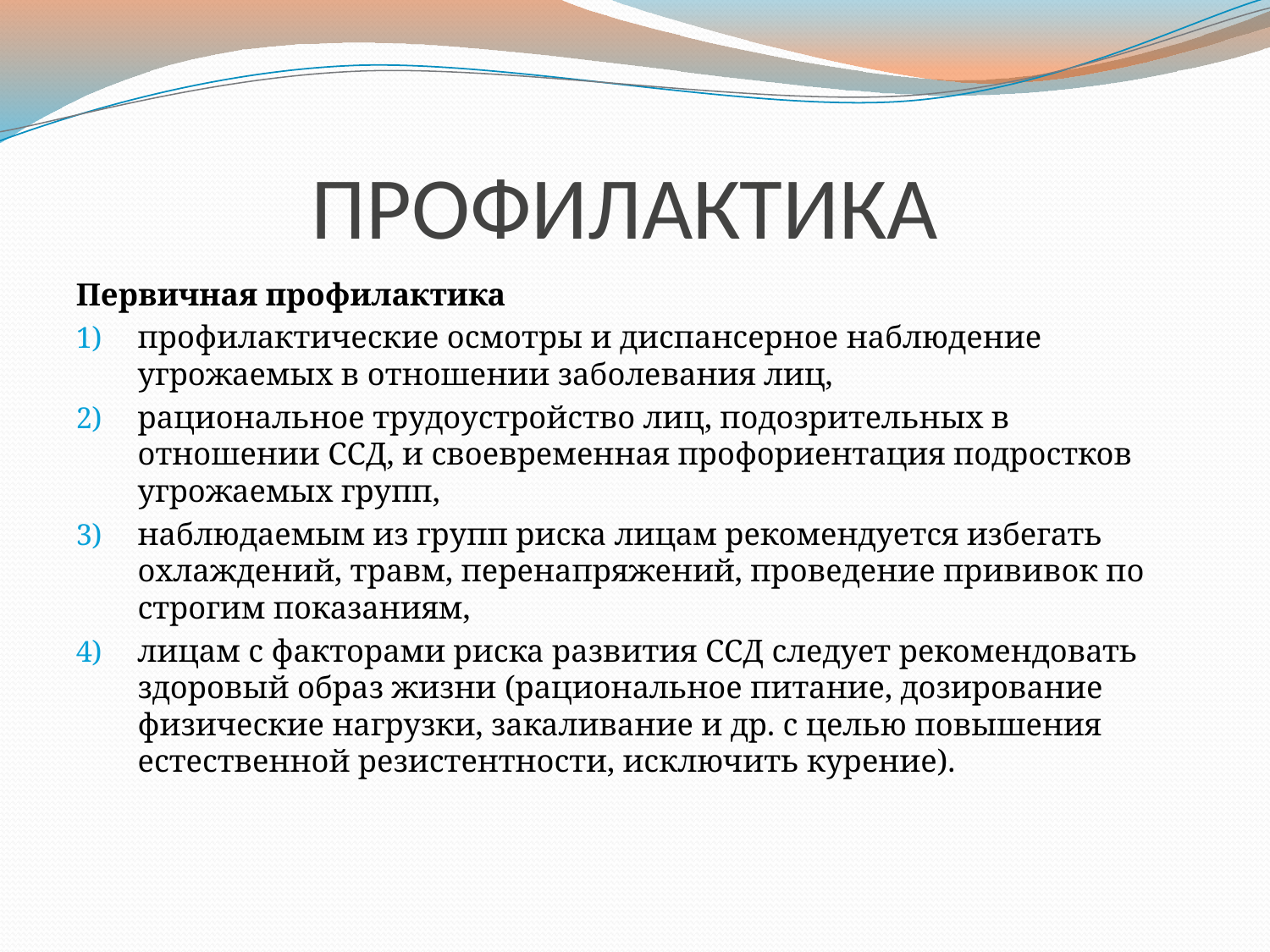

# ПРОФИЛАКТИКА
Первичная профилактика
профилактические осмотры и диспансерное наблюдение угрожаемых в отношении заболевания лиц,
рациональное трудоустройство лиц, подозрительных в отношении ССД, и своевременная профориентация подростков угрожаемых групп,
наблюдаемым из групп риска лицам рекомендуется избегать охлаждений, травм, перенапряжений, проведение прививок по строгим показаниям,
лицам с факторами риска развития ССД следует рекомендовать здоровый образ жизни (рациональное питание, дозирование физические нагрузки, закаливание и др. с целью повышения естественной резистентности, исключить курение).